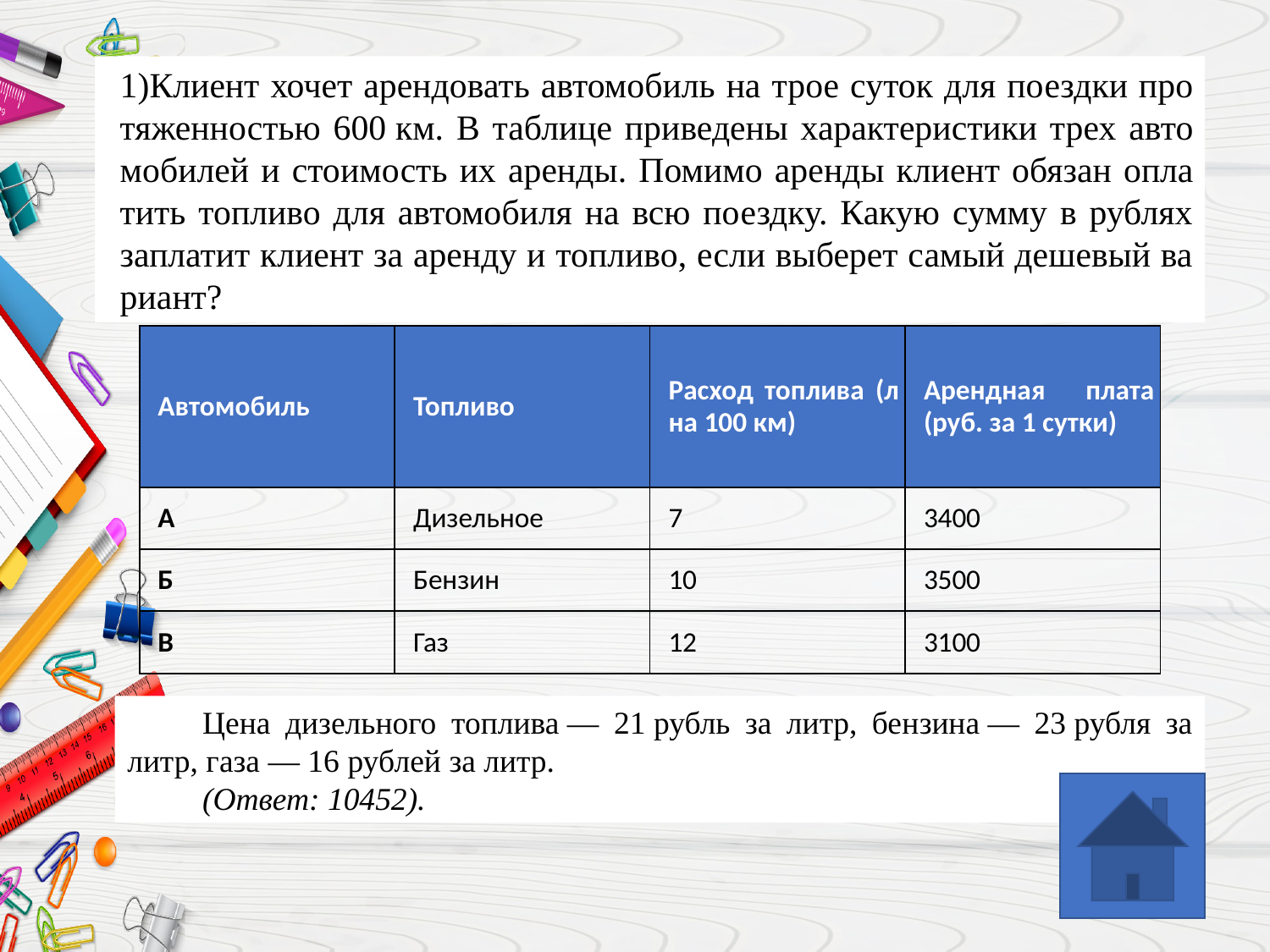

1)Кли­ент хочет арен­до­вать ав­то­мо­биль на трое суток для по­езд­ки про­тя­жен­но­стью 600 км. В таб­ли­це при­ве­де­ны ха­рак­те­ри­сти­ки трех ав­то­мо­би­лей и сто­и­мость их арен­ды. По­ми­мо арен­ды кли­ент обя­зан опла­тить топ­ли­во для ав­то­мо­би­ля на всю по­езд­ку. Какую сумму в руб­лях за­пла­тит кли­ент за арен­ду и топ­ли­во, если вы­бе­рет самый де­ше­вый ва­ри­ант?
| Ав­то­мо­биль | Топ­ли­во | Рас­ход топ­ли­ва (л на 100 км) | Аренд­ная плата (руб. за 1 сутки) |
| --- | --- | --- | --- |
| А | Ди­зель­ное | 7 | 3400 |
| Б | Бен­зин | 10 | 3500 |
| В | Газ | 12 | 3100 |
Цена ди­зель­но­го топ­ли­ва — 21 рубль за литр, бен­зи­на — 23 рубля за литр, газа — 16 руб­лей за литр.
(Ответ: 10452).